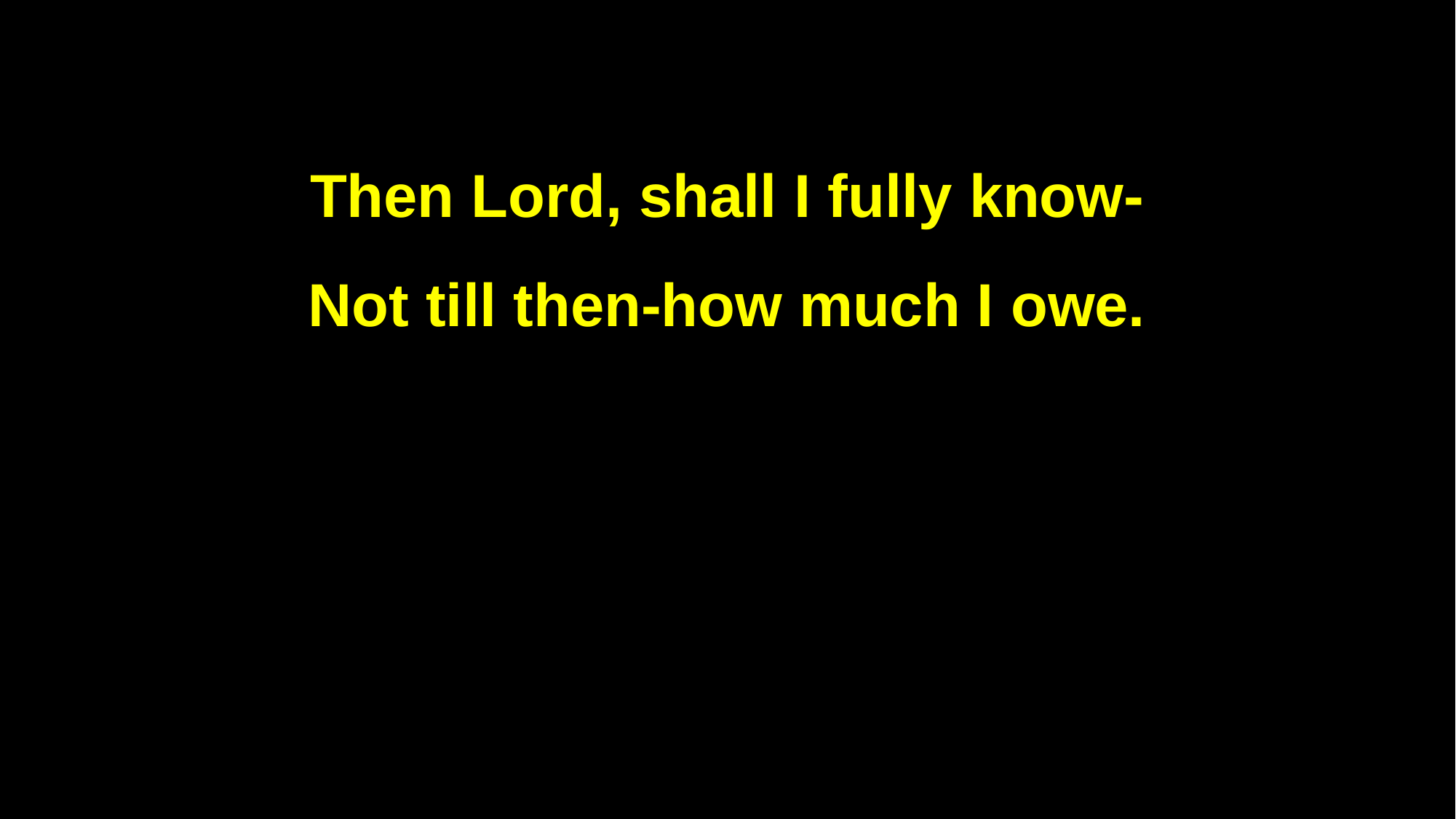

Then Lord, shall I fully know-
Not till then-how much I owe.